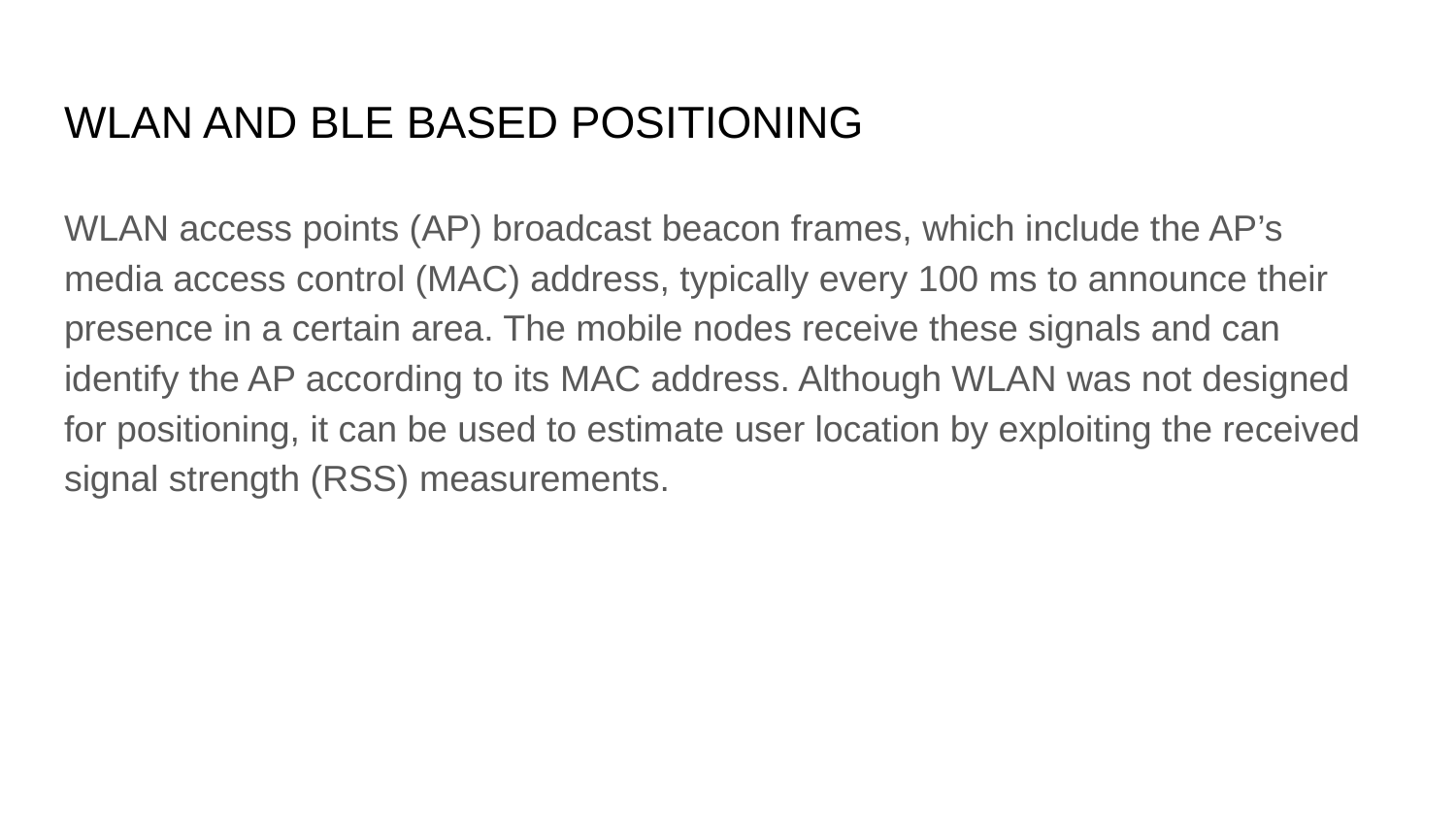

# WLAN AND BLE BASED POSITIONING
WLAN access points (AP) broadcast beacon frames, which include the AP’s media access control (MAC) address, typically every 100 ms to announce their presence in a certain area. The mobile nodes receive these signals and can identify the AP according to its MAC address. Although WLAN was not designed for positioning, it can be used to estimate user location by exploiting the received signal strength (RSS) measurements.